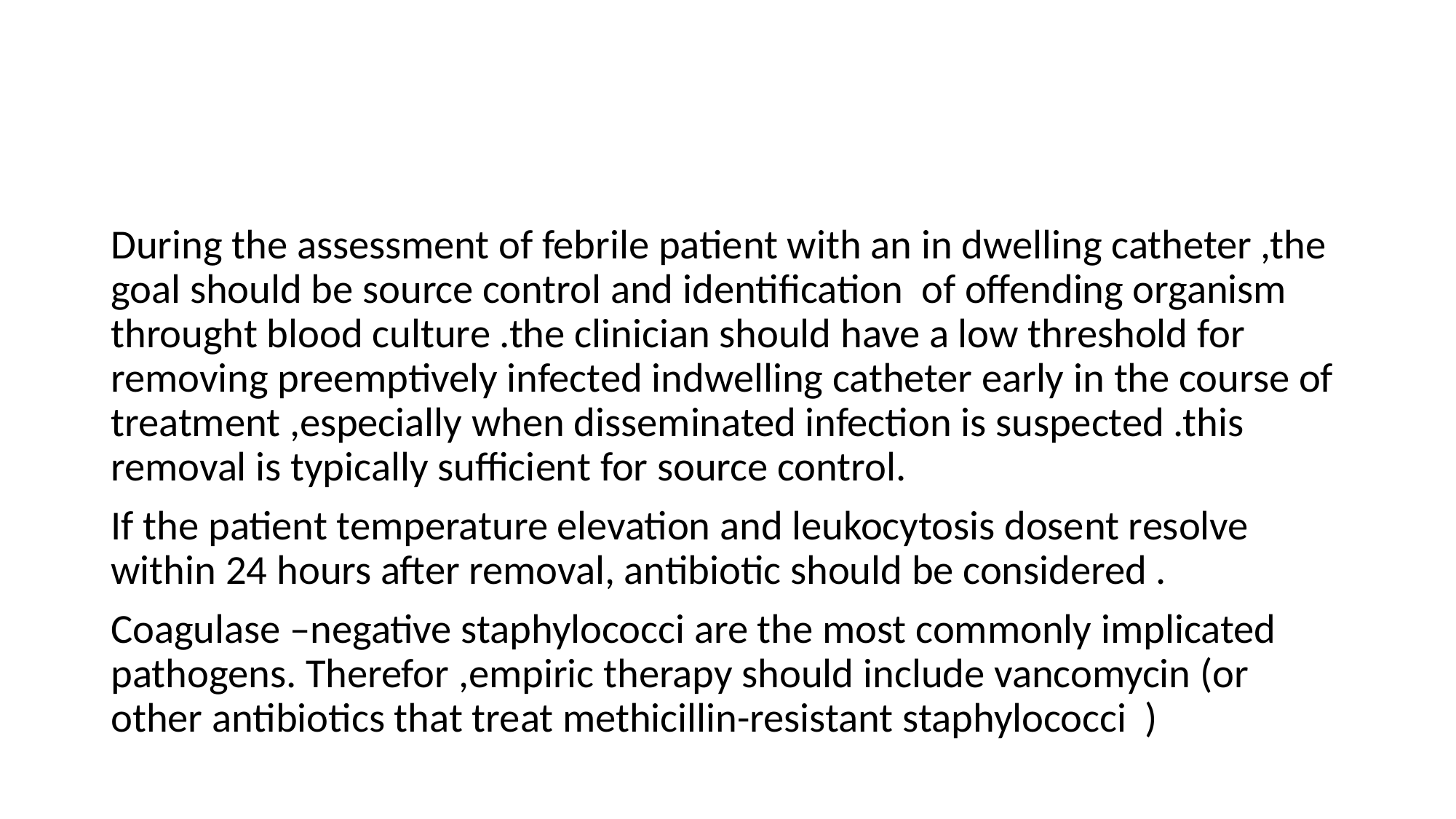

During the assessment of febrile patient with an in dwelling catheter ,the goal should be source control and identification  of offending organism throught blood culture .the clinician should have a low threshold for removing preemptively infected indwelling catheter early in the course of treatment ,especially when disseminated infection is suspected .this removal is typically sufficient for source control.
If the patient temperature elevation and leukocytosis dosent resolve within 24 hours after removal, antibiotic should be considered .
Coagulase –negative staphylococci are the most commonly implicated pathogens. Therefor ,empiric therapy should include vancomycin (or other antibiotics that treat methicillin-resistant staphylococci  )